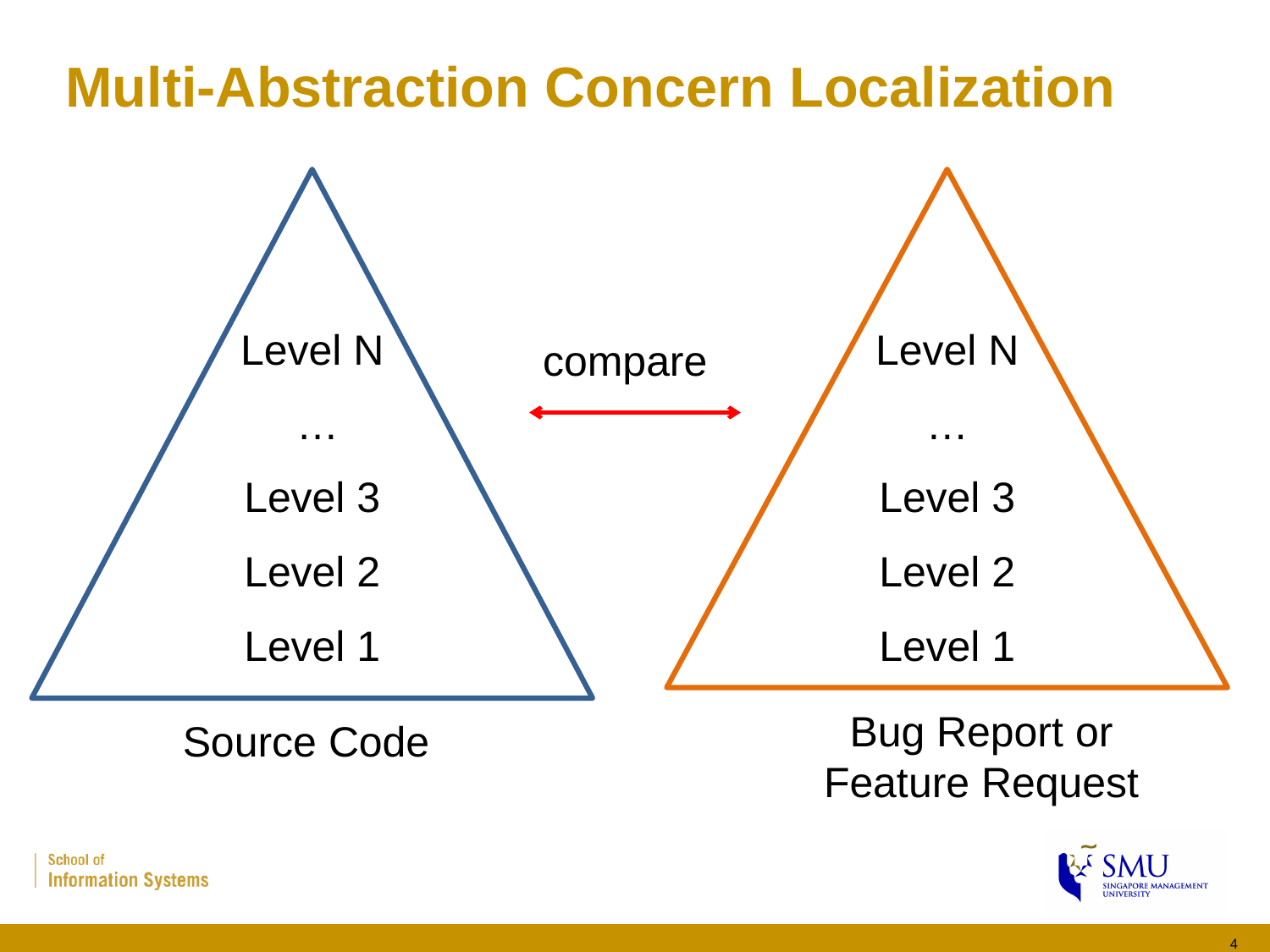

# Multi-Abstraction Concern Localization

Level N
…
Level 3
Level 2
Level 1

Level N
…
Level 3
Level 2
Level 1
compare
Bug Report or
Feature Request
Source Code
4